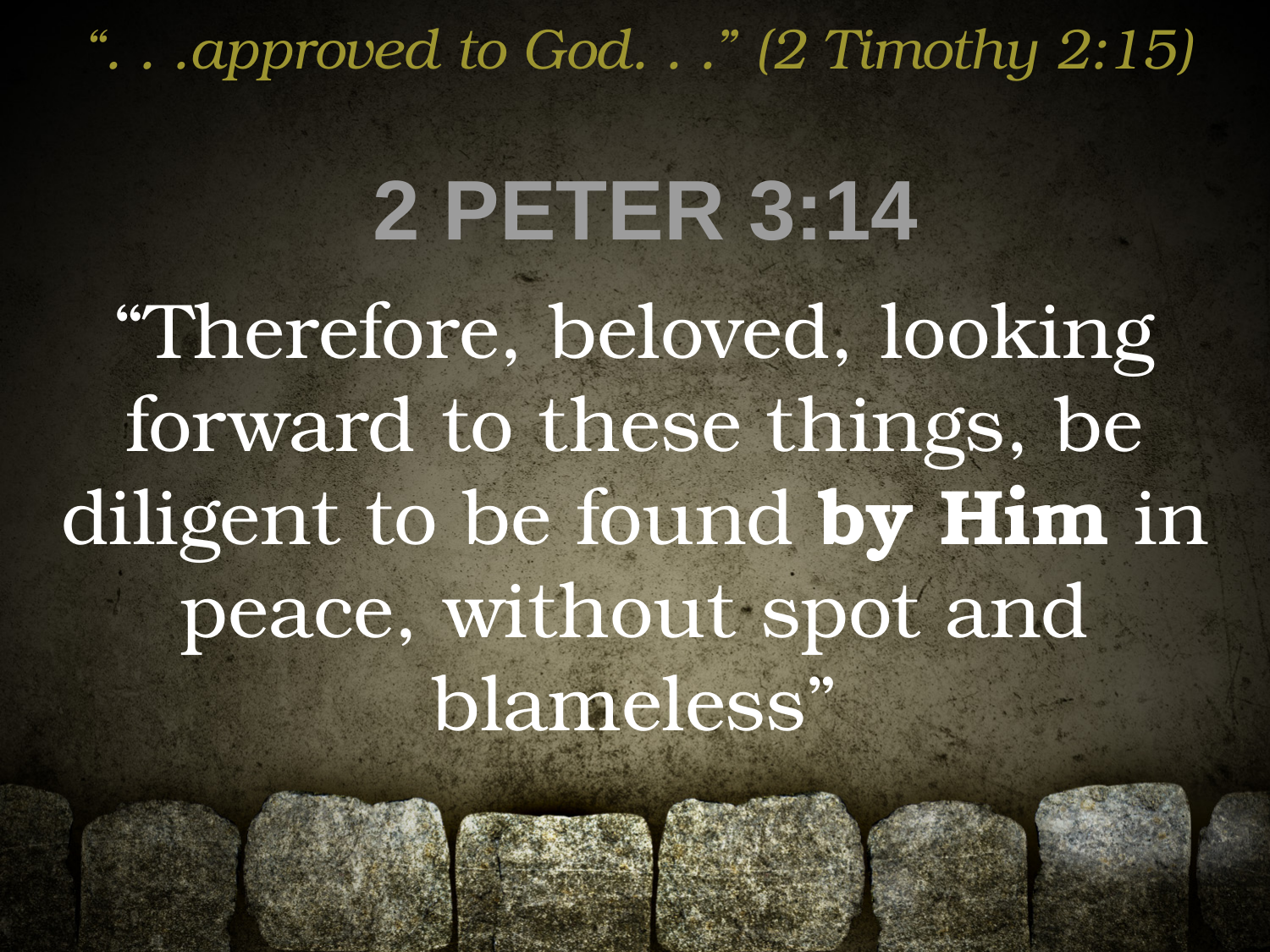

“. . .approved to God. . .” (2 Timothy 2:15)
2 PETER 3:14
“Therefore, beloved, looking forward to these things, be diligent to be found by Him in peace, without spot and blameless”